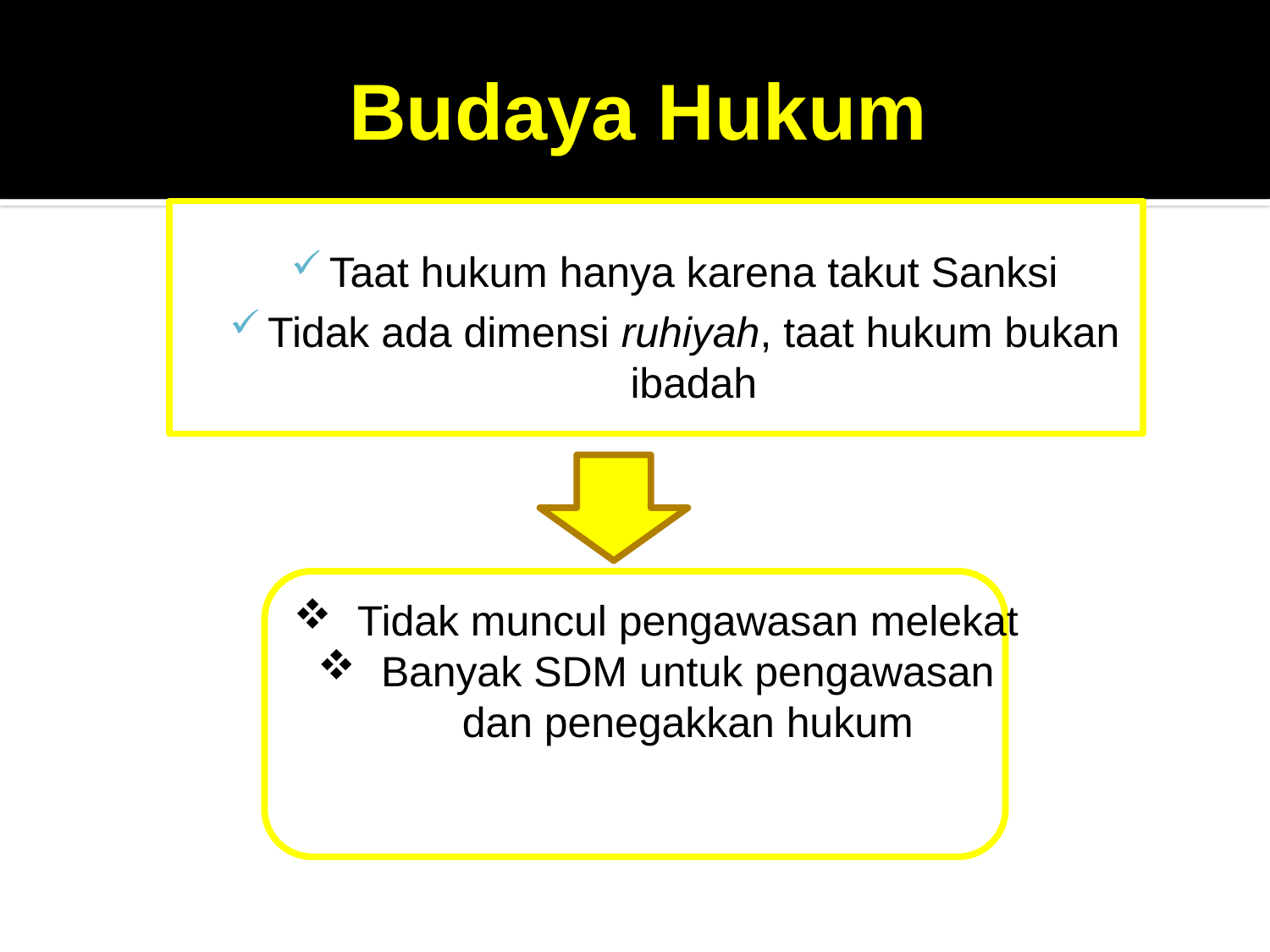

# Budaya Hukum

Taat hukum hanya karena takut Sanksi
Tidak ada dimensi ruhiyah, taat hukum bukan ibadah

Tidak muncul pengawasan melekat
Banyak SDM untuk pengawasan dan penegakkan hukum